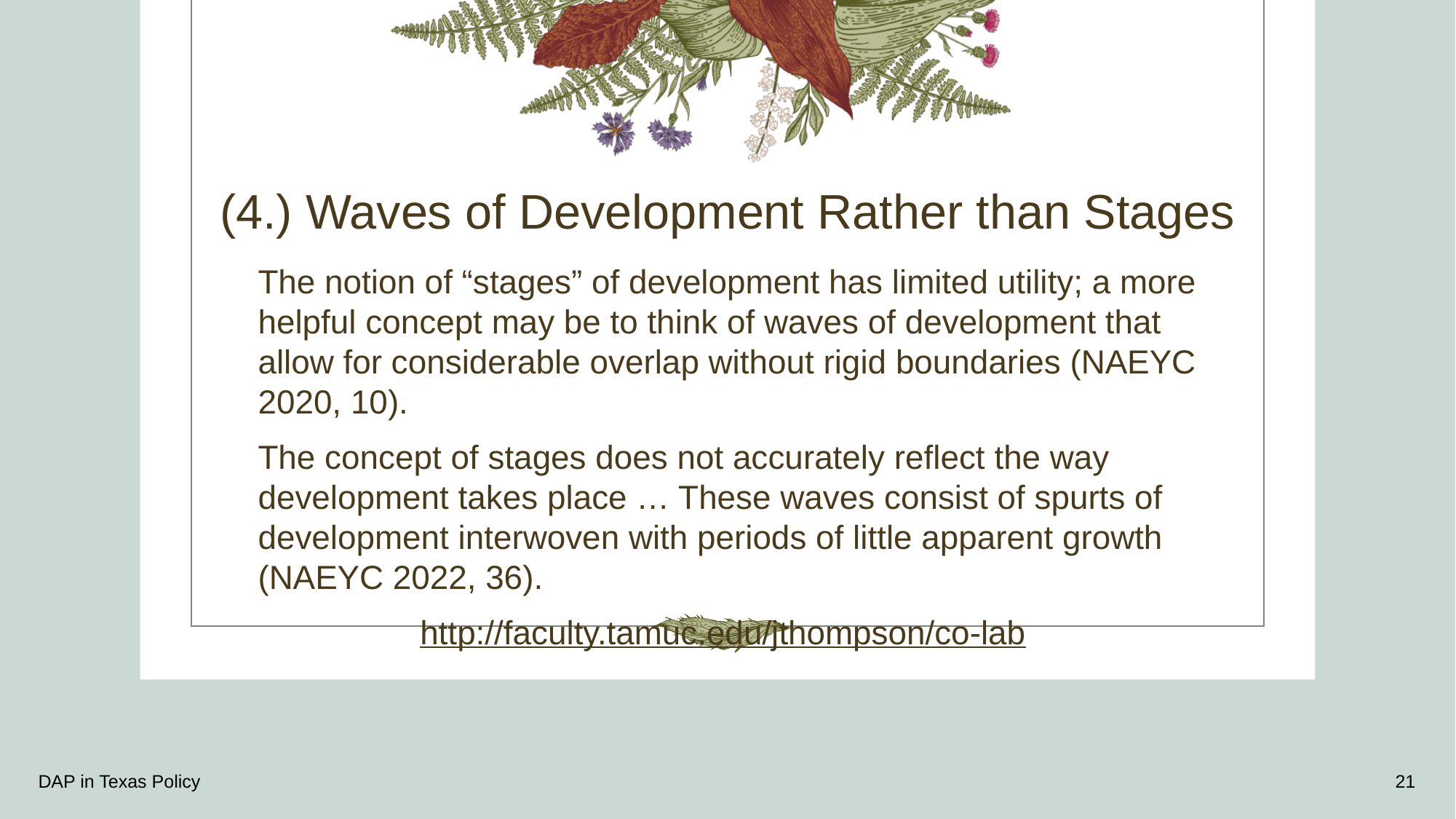

# (4.) Waves of Development Rather than Stages
The notion of “stages” of development has limited utility; a more helpful concept may be to think of waves of development that allow for considerable overlap without rigid boundaries (NAEYC 2020, 10).
The concept of stages does not accurately reflect the way development takes place … These waves consist of spurts of development interwoven with periods of little apparent growth (NAEYC 2022, 36).
http://faculty.tamuc.edu/jthompson/co-lab
DAP in Texas Policy
21